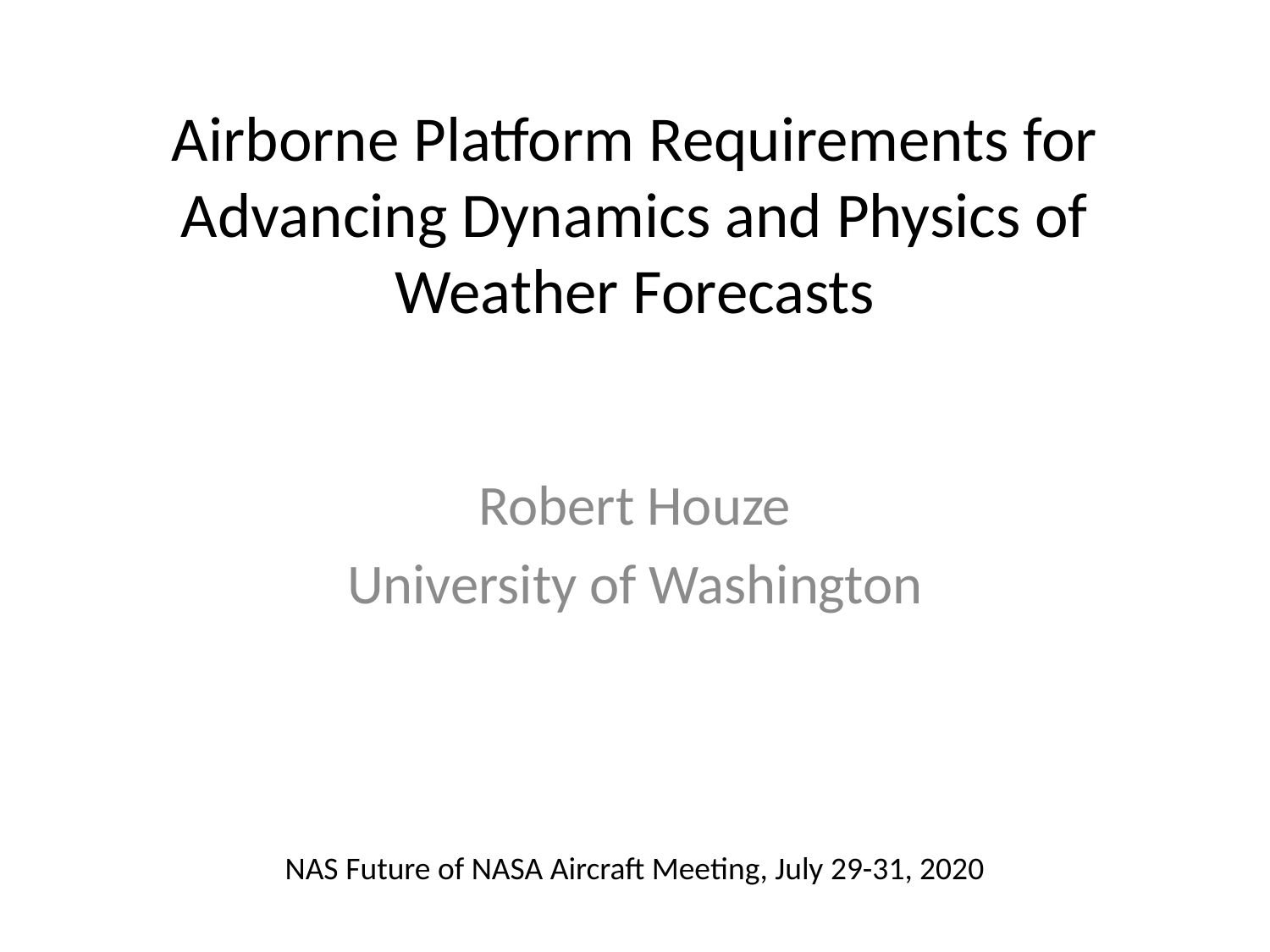

# Airborne Platform Requirements for Advancing Dynamics and Physics of Weather Forecasts
Robert Houze
University of Washington
NAS Future of NASA Aircraft Meeting, July 29-31, 2020